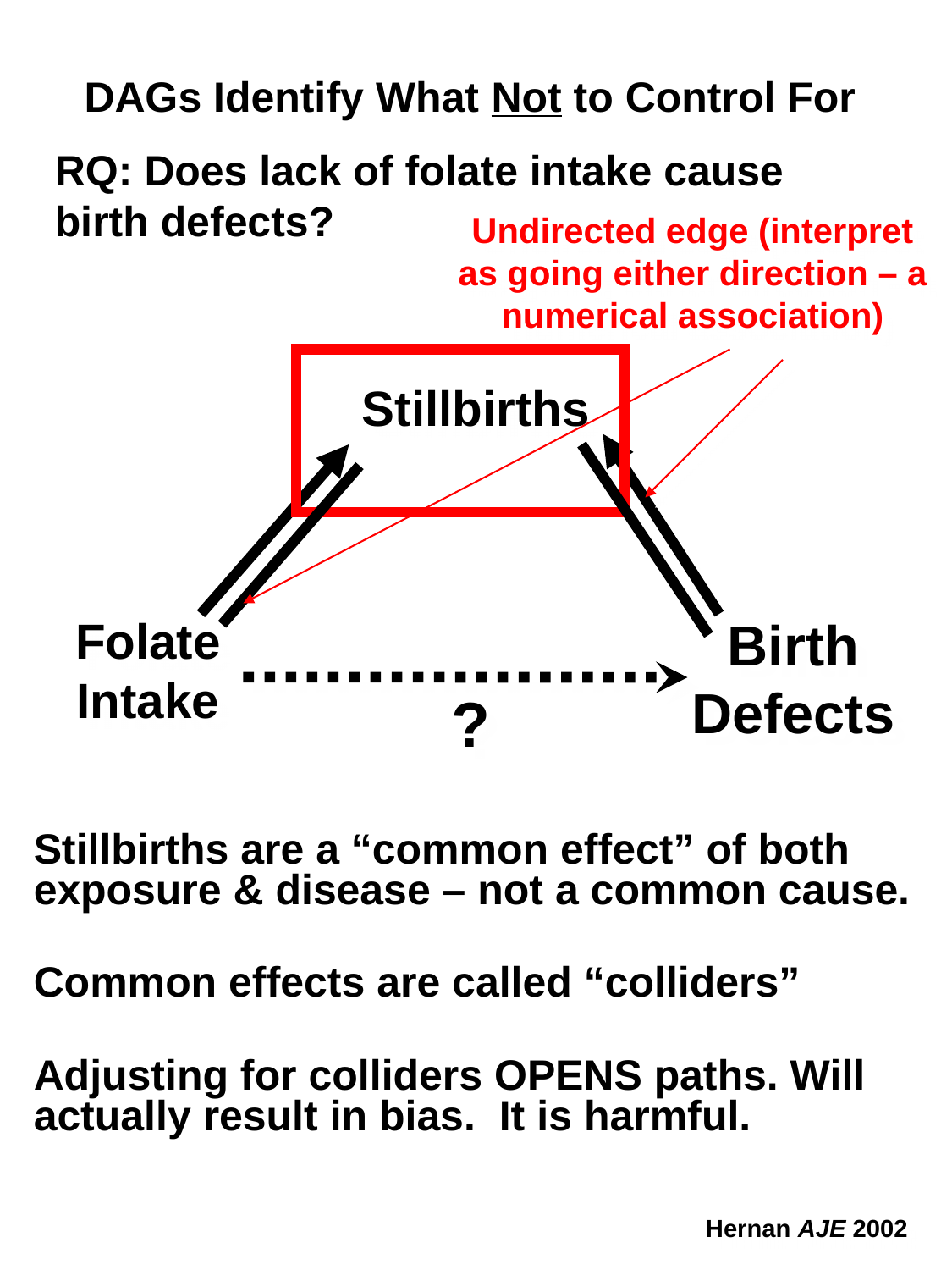

DAGs Identify What Not to Control For
RQ: Does lack of folate intake cause birth defects?
Undirected edge (interpret as going either direction – a numerical association)

Stillbirths

Folate Intake
Birth Defects

?
Stillbirths are a “common effect” of both exposure & disease – not a common cause.

Common effects are called “colliders”

Adjusting for colliders OPENS paths. Will actually result in bias.  It is harmful.
Hernan AJE 2002